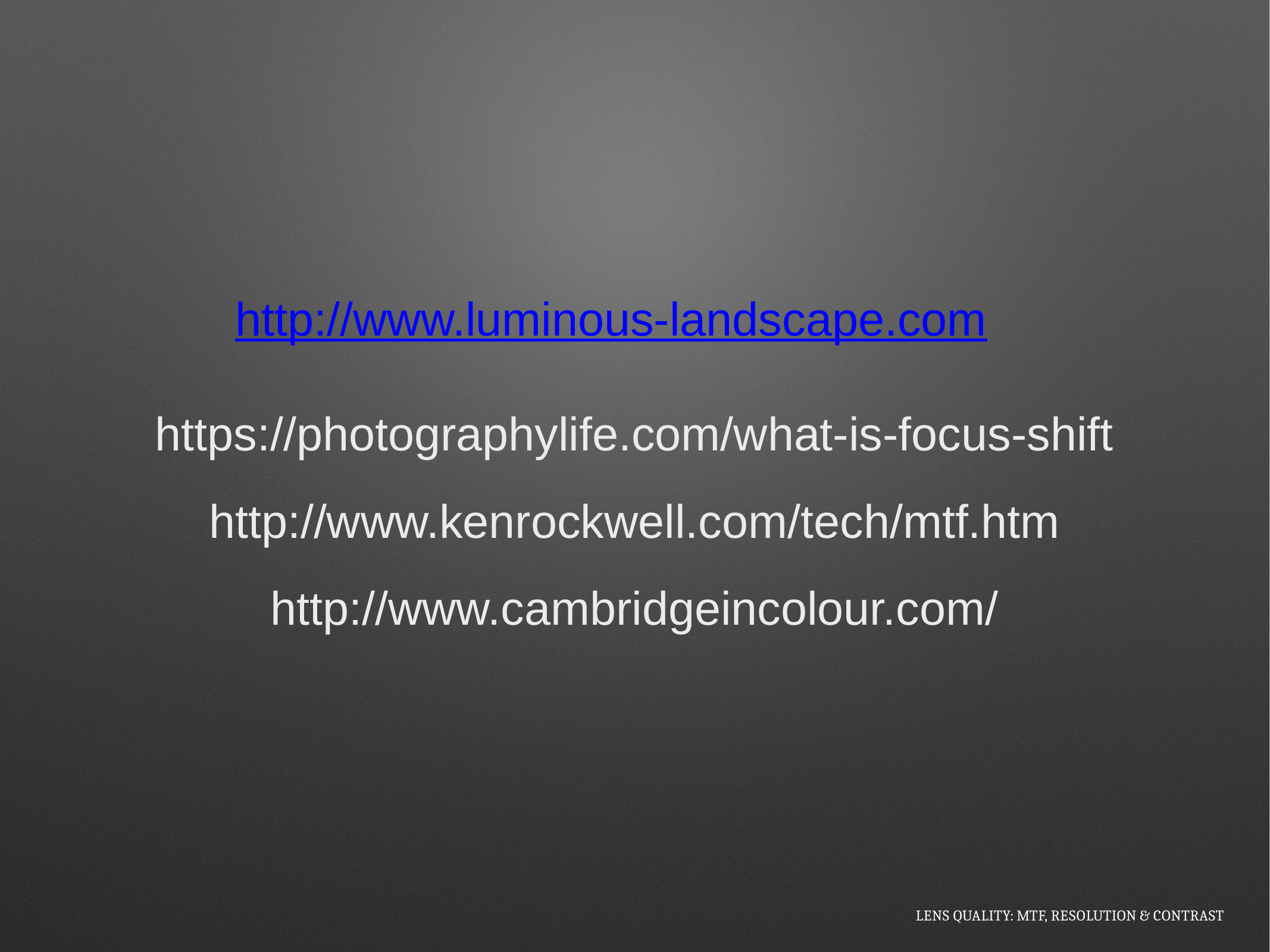

http://www.luminous-landscape.com
https://photographylife.com/what-is-focus-shift
http://www.kenrockwell.com/tech/mtf.htm
http://www.cambridgeincolour.com/
LENS QUALITY: MTF, RESOLUTION & CONTRAST